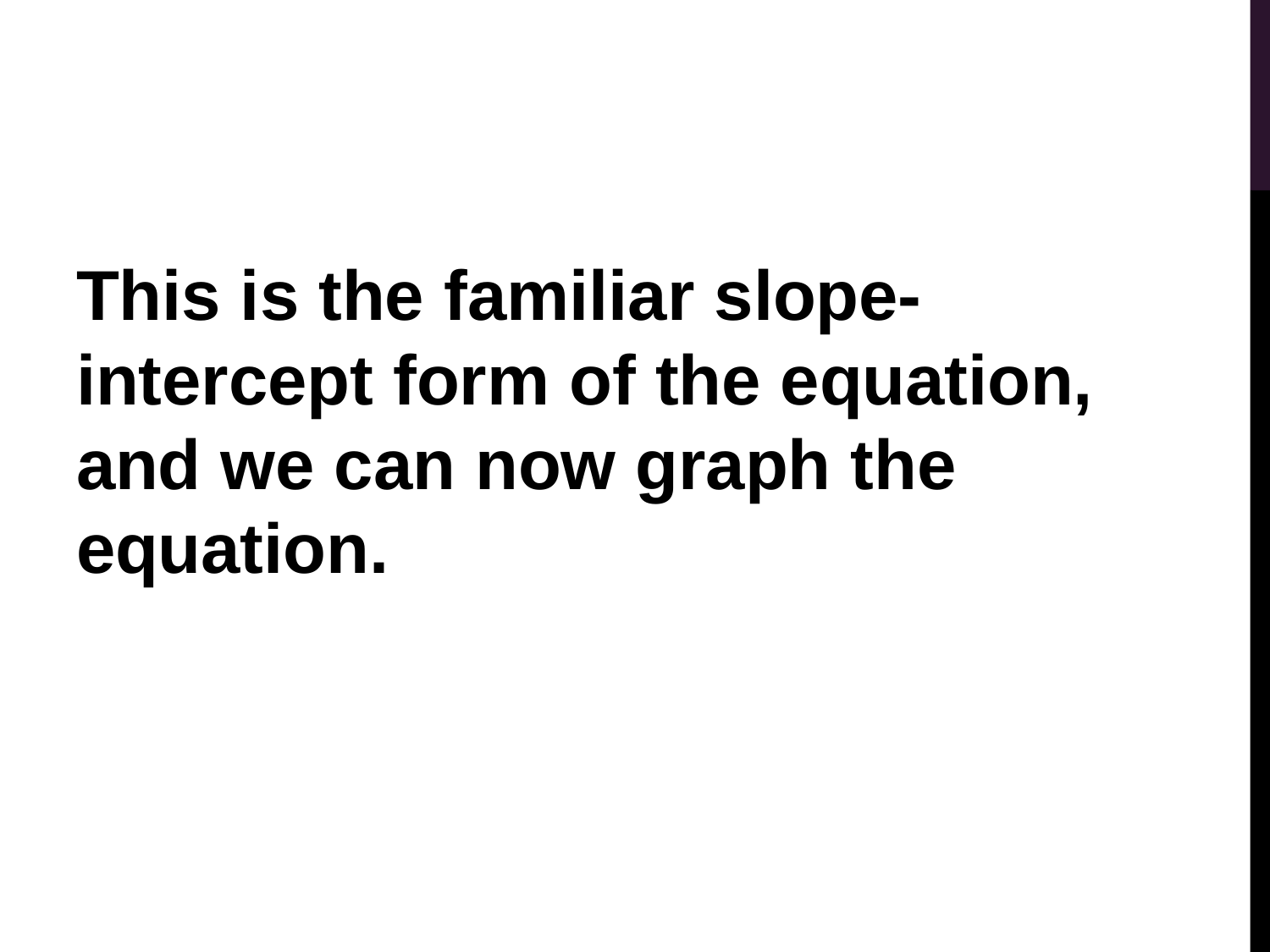

This is the familiar slope-intercept form of the equation, and we can now graph the equation.